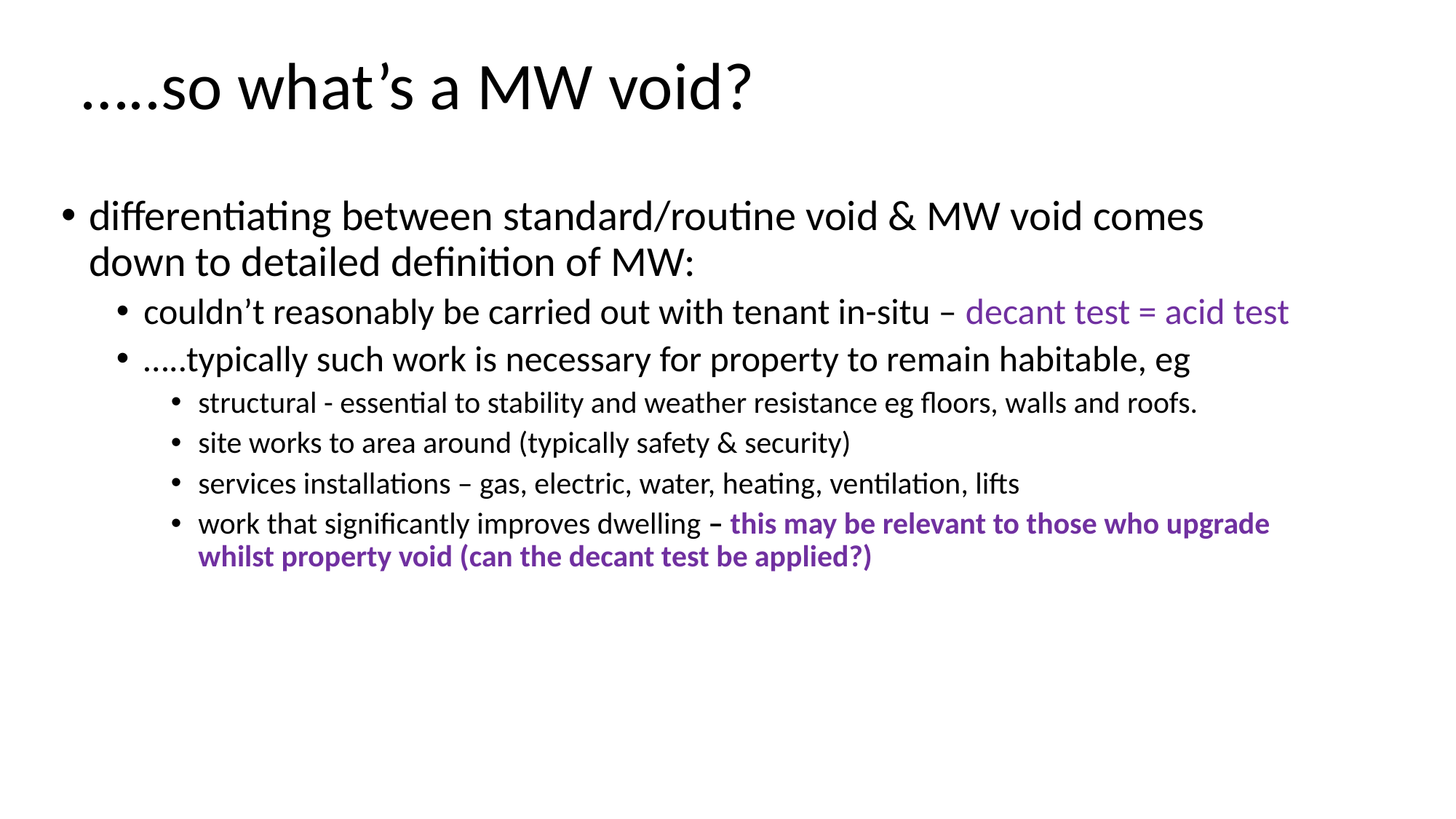

# …..so what’s a MW void?
differentiating between standard/routine void & MW void comes down to detailed definition of MW:
couldn’t reasonably be carried out with tenant in-situ – decant test = acid test
…..typically such work is necessary for property to remain habitable, eg
structural - essential to stability and weather resistance eg floors, walls and roofs.
site works to area around (typically safety & security)
services installations – gas, electric, water, heating, ventilation, lifts
work that significantly improves dwelling – this may be relevant to those who upgrade whilst property void (can the decant test be applied?)